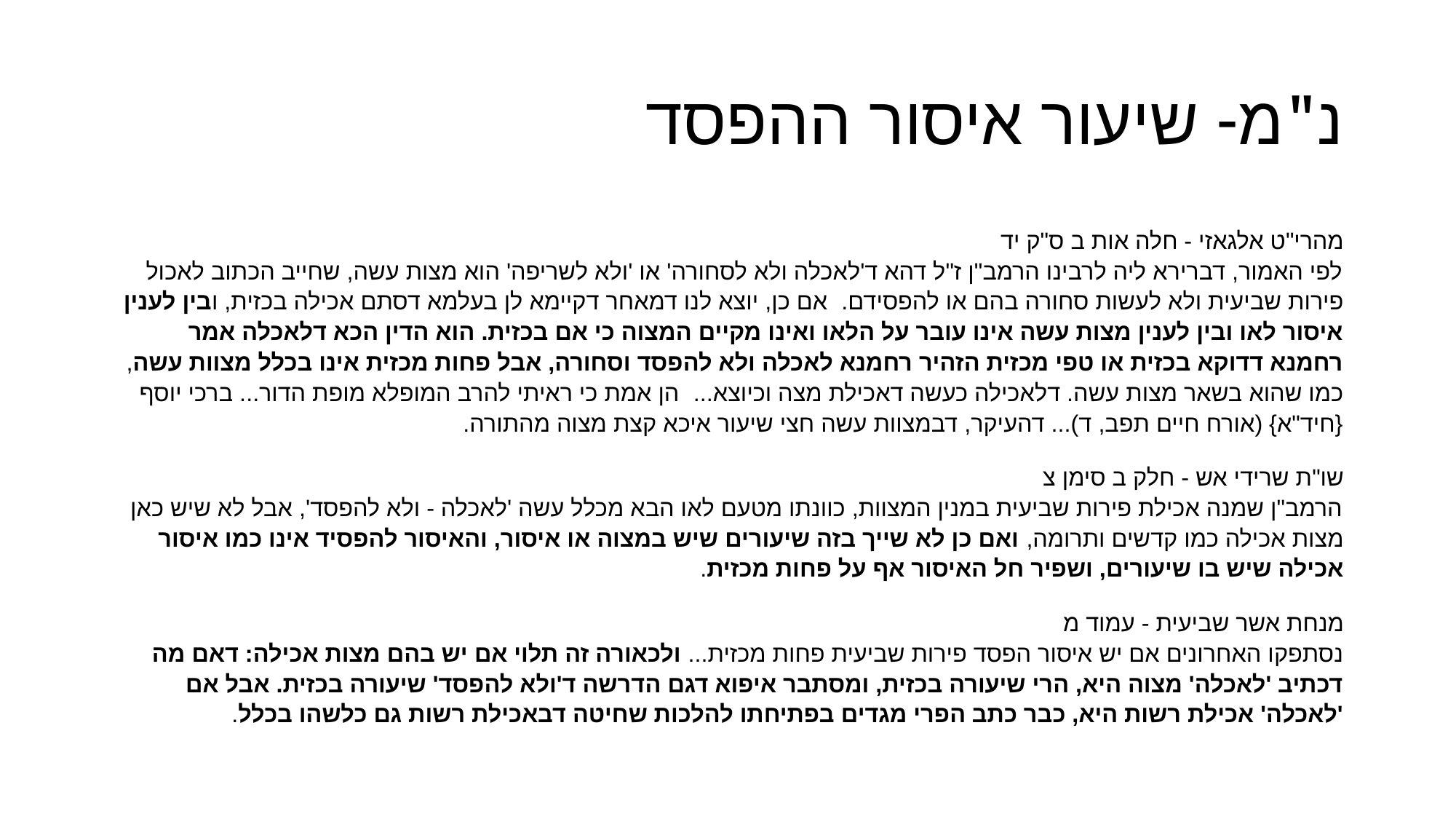

# נ"מ- שיעור איסור ההפסד
מהרי"ט אלגאזי - חלה אות ב ס"ק יד
לפי האמור, דברירא ליה לרבינו הרמב"ן ז"ל דהא ד'לאכלה ולא לסחורה' או 'ולא לשריפה' הוא מצות עשה, שחייב הכתוב לאכול פירות שביעית ולא לעשות סחורה בהם או להפסידם.  אם כן, יוצא לנו דמאחר דקיימא לן בעלמא דסתם אכילה בכזית, ובין לענין איסור לאו ובין לענין מצות עשה אינו עובר על הלאו ואינו מקיים המצוה כי אם בכזית. הוא הדין הכא דלאכלה אמר רחמנא דדוקא בכזית או טפי מכזית הזהיר רחמנא לאכלה ולא להפסד וסחורה, אבל פחות מכזית אינו בכלל מצוות עשה, כמו שהוא בשאר מצות עשה. דלאכילה כעשה דאכילת מצה וכיוצא...  הן אמת כי ראיתי להרב המופלא מופת הדור... ברכי יוסף {חיד"א} (אורח חיים תפב, ד)... דהעיקר, דבמצוות עשה חצי שיעור איכא קצת מצוה מהתורה.
שו"ת שרידי אש - חלק ב סימן צ
הרמב"ן שמנה אכילת פירות שביעית במנין המצוות, כוונתו מטעם לאו הבא מכלל עשה 'לאכלה - ולא להפסד', אבל לא שיש כאן מצות אכילה כמו קדשים ותרומה, ואם כן לא שייך בזה שיעורים שיש במצוה או איסור, והאיסור להפסיד אינו כמו איסור אכילה שיש בו שיעורים, ושפיר חל האיסור אף על פחות מכזית.
מנחת אשר שביעית - עמוד מ
נסתפקו האחרונים אם יש איסור הפסד פירות שביעית פחות מכזית... ולכאורה זה תלוי אם יש בהם מצות אכילה: דאם מה דכתיב 'לאכלה' מצוה היא, הרי שיעורה בכזית, ומסתבר איפוא דגם הדרשה ד'ולא להפסד' שיעורה בכזית. אבל אם 'לאכלה' אכילת רשות היא, כבר כתב הפרי מגדים בפתיחתו להלכות שחיטה דבאכילת רשות גם כלשהו בכלל.